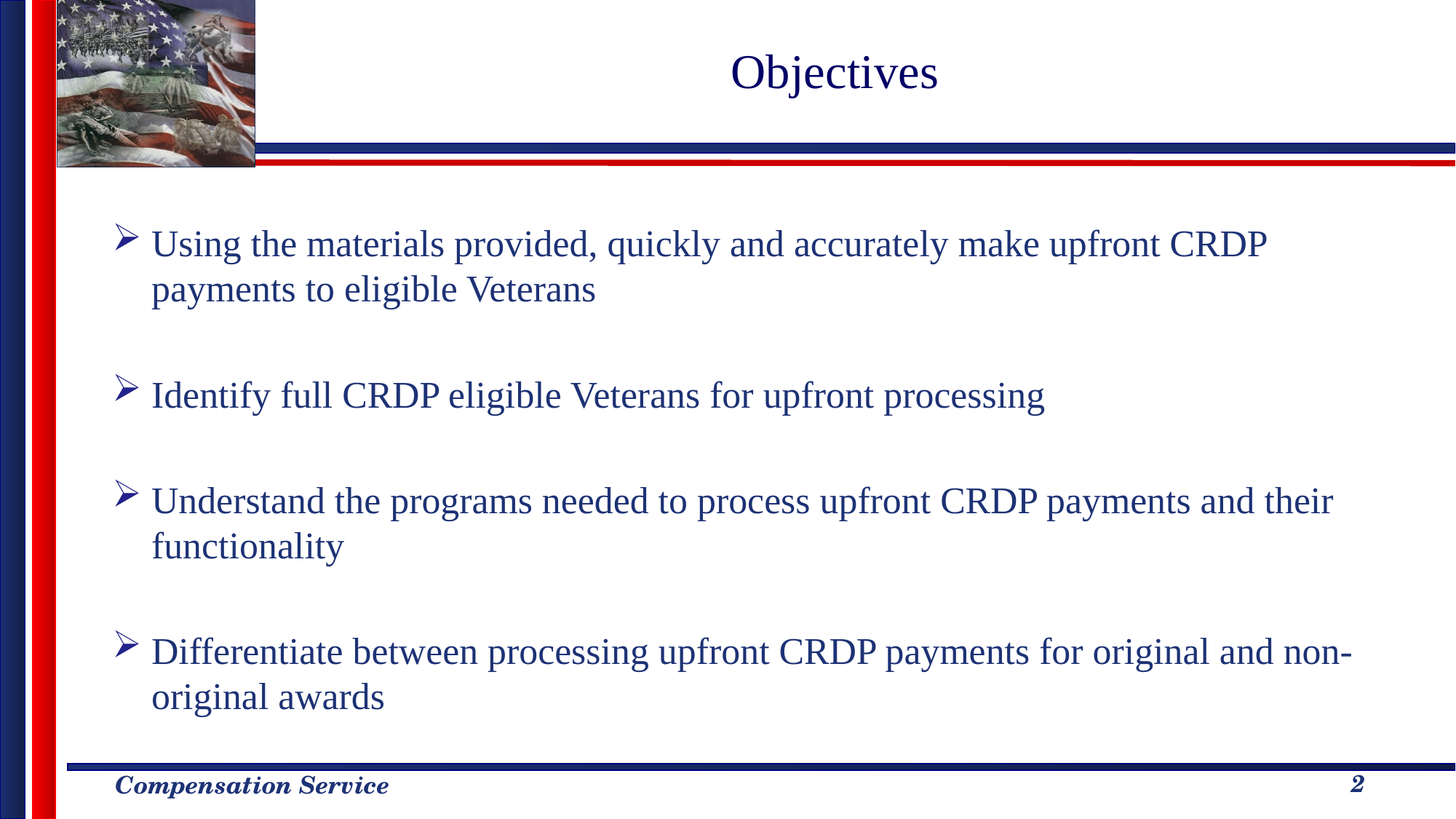

# Objectives
Using the materials provided, quickly and accurately make upfront CRDP payments to eligible Veterans

Identify full CRDP eligible Veterans for upfront processing

Understand the programs needed to process upfront CRDP payments and their functionality

Differentiate between processing upfront CRDP payments for original and non-original awards
2